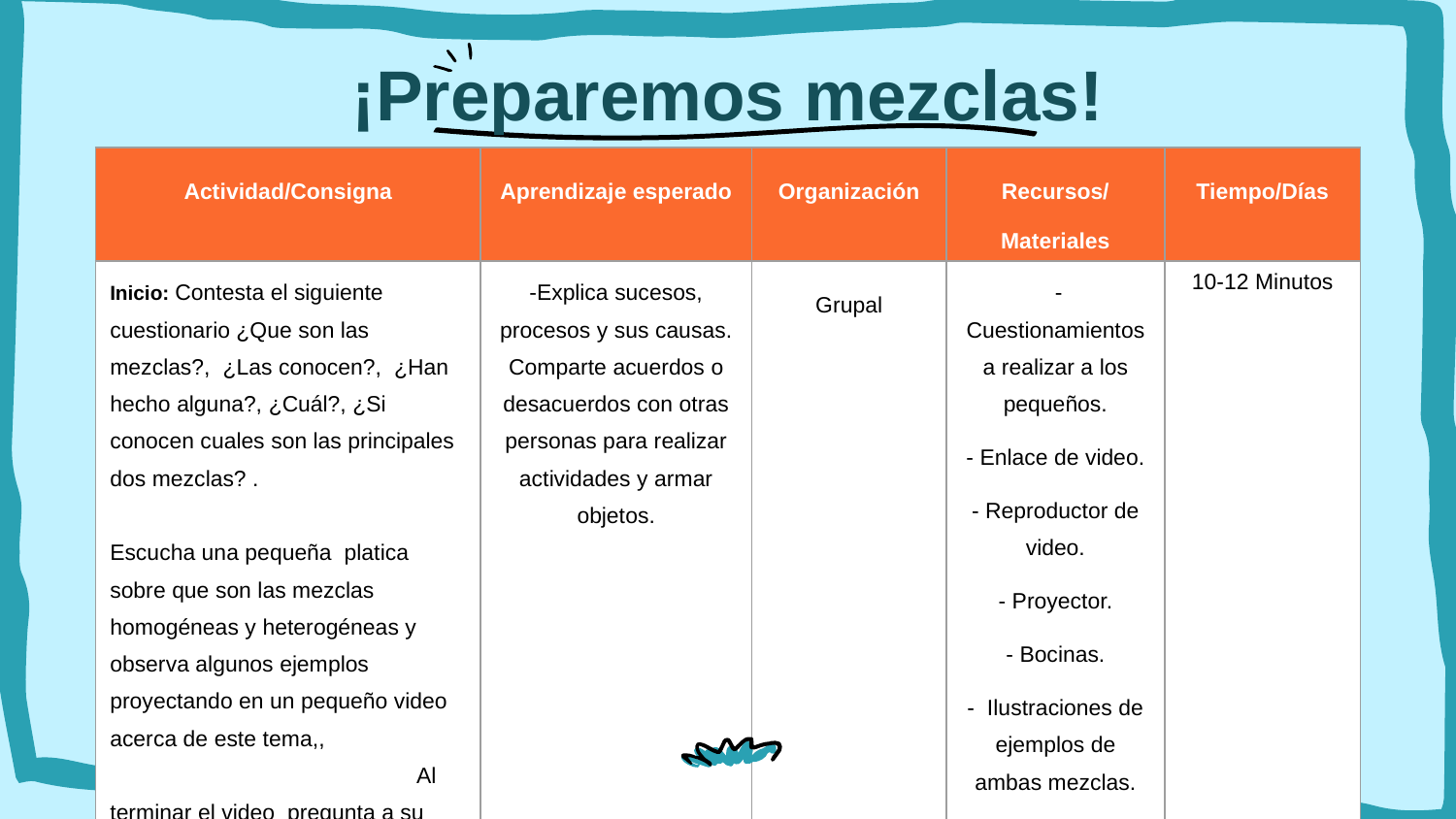

# ¡Preparemos mezclas!

| Actividad/Consigna | Aprendizaje esperado | Organización | Recursos/Materiales | Tiempo/Días |
| --- | --- | --- | --- | --- |
| Inicio: Contesta el siguiente cuestionario ¿Que son las mezclas?, ¿Las conocen?, ¿Han hecho alguna?, ¿Cuál?, ¿Si conocen cuales son las principales dos mezclas? . Escucha una pequeña platica sobre que son las mezclas homogéneas y heterogéneas y observa algunos ejemplos proyectando en un pequeño video acerca de este tema,, Al terminar el video pregunta a su educadora las dudas sobre el tema para que puedan comprender mejor los conceptos y observa ilustraciones de ejemplos de cada mezcla, | -Explica sucesos, procesos y sus causas. Comparte acuerdos o desacuerdos con otras personas para realizar actividades y armar objetos. | Grupal | -Cuestionamientos a realizar a los pequeños. - Enlace de video. - Reproductor de video. - Proyector. - Bocinas. - Ilustraciones de ejemplos de ambas mezclas. | 10-12 Minutos |